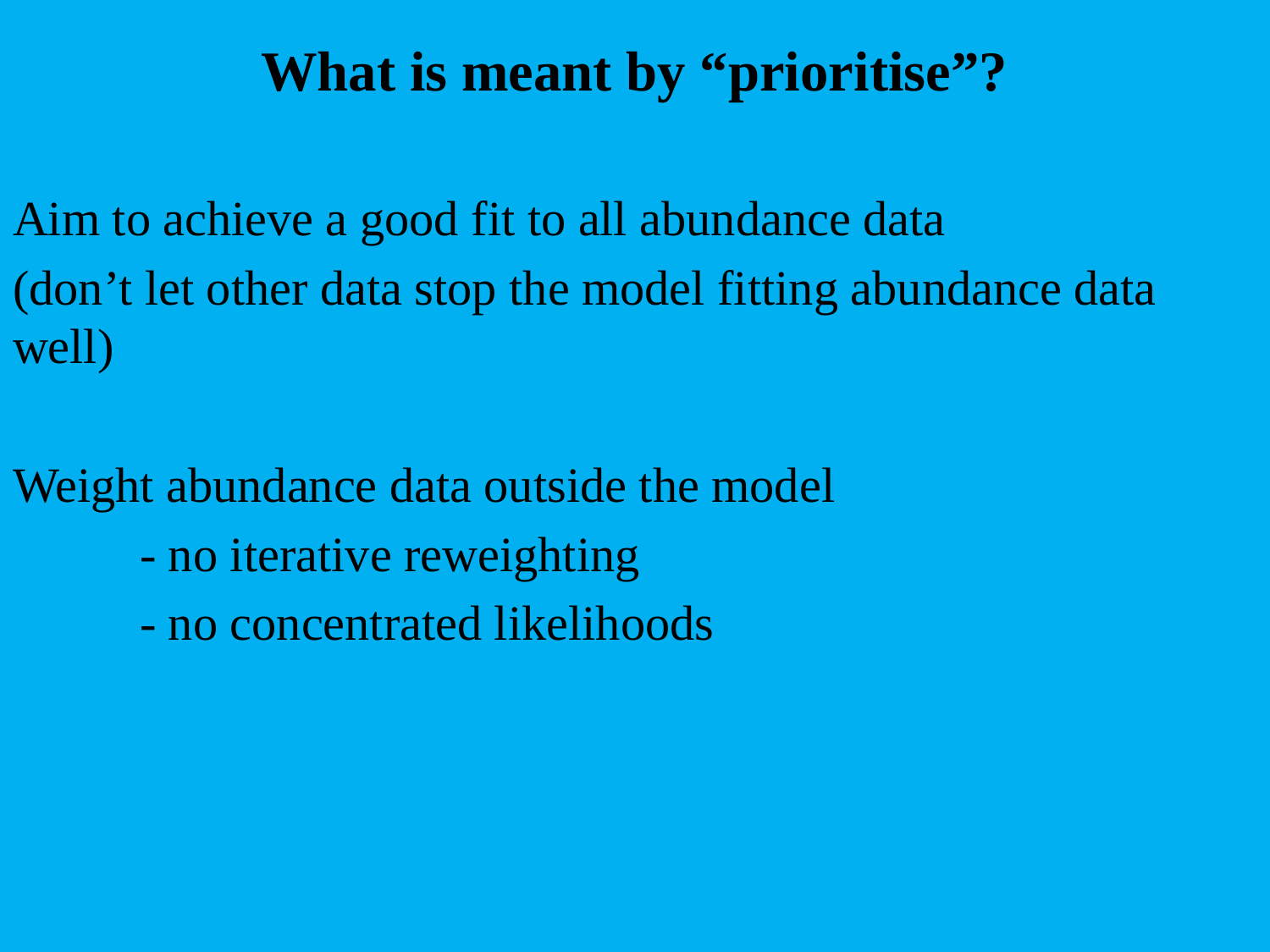

# What is meant by “prioritise”?
Aim to achieve a good fit to all abundance data
(don’t let other data stop the model fitting abundance data well)

Weight abundance data outside the model
	- no iterative reweighting
	- no concentrated likelihoods